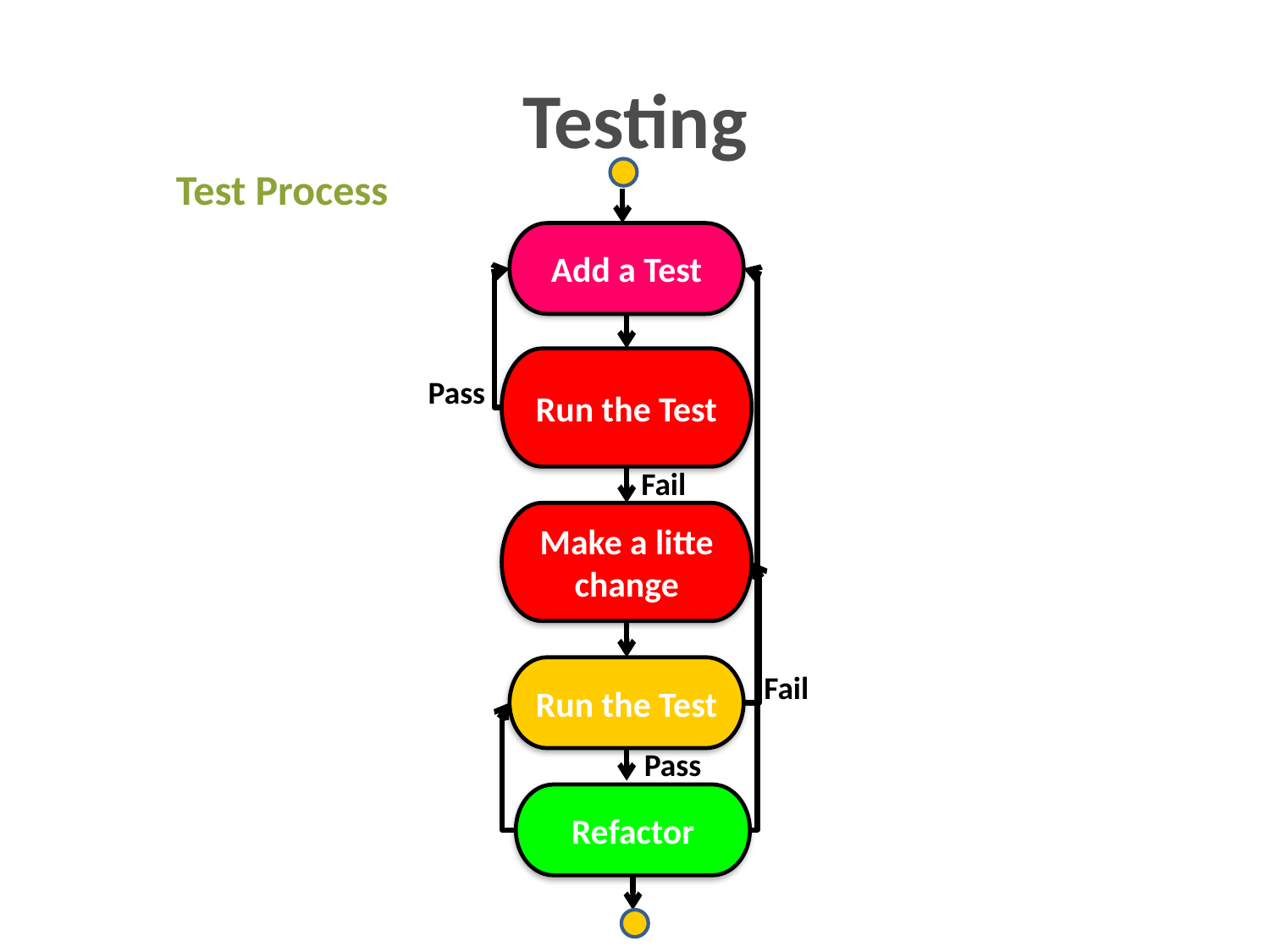

# Testing
	Test Process

Add a Test
Run the Test
Pass
Fail
Make a litte change
Run the Test
Fail
Pass
Refactor